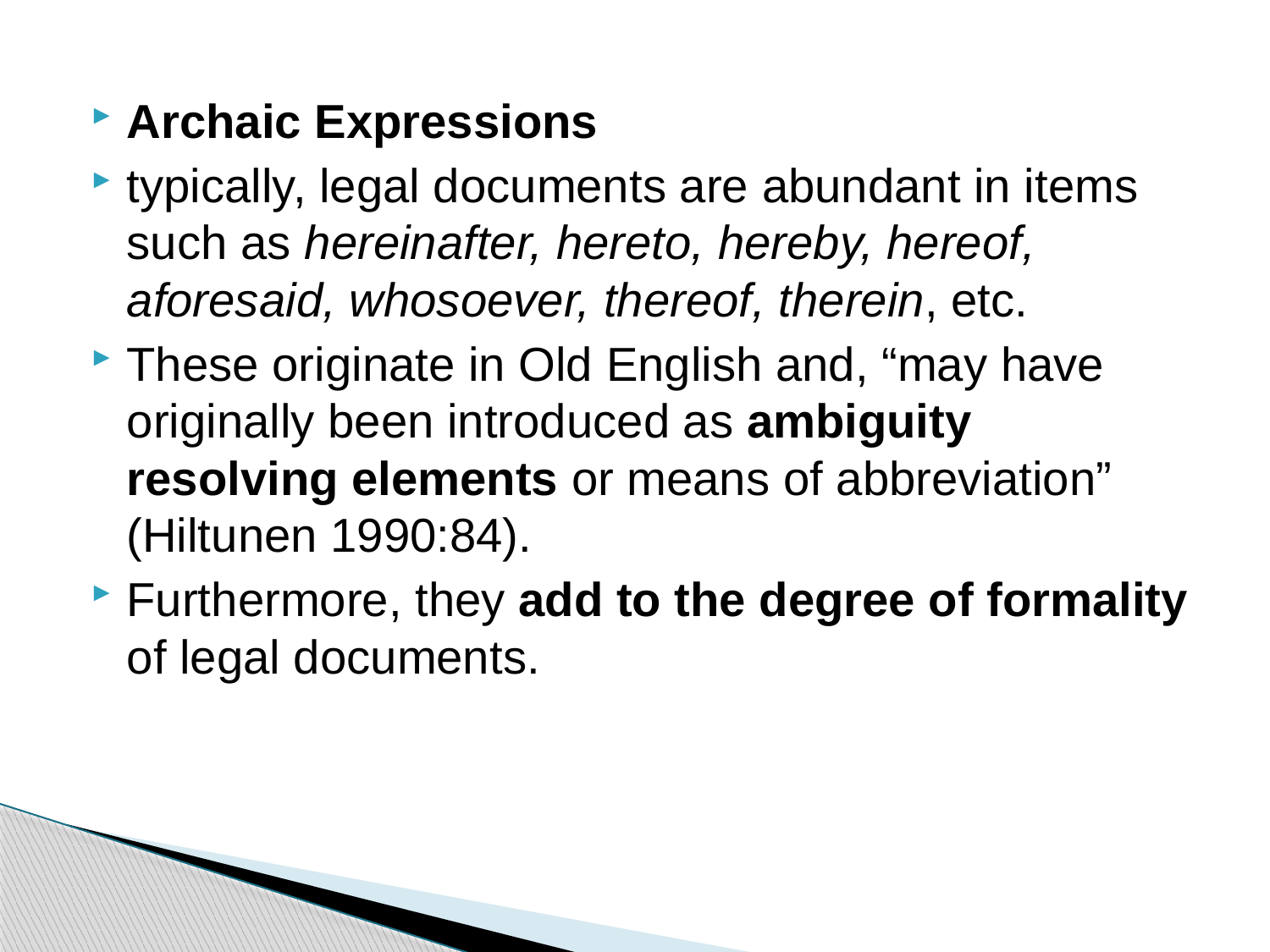

Archaic Expressions
typically, legal documents are abundant in items such as hereinafter, hereto, hereby, hereof, aforesaid, whosoever, thereof, therein, etc.
These originate in Old English and, “may have originally been introduced as ambiguity resolving elements or means of abbreviation” (Hiltunen 1990:84).
Furthermore, they add to the degree of formality of legal documents.